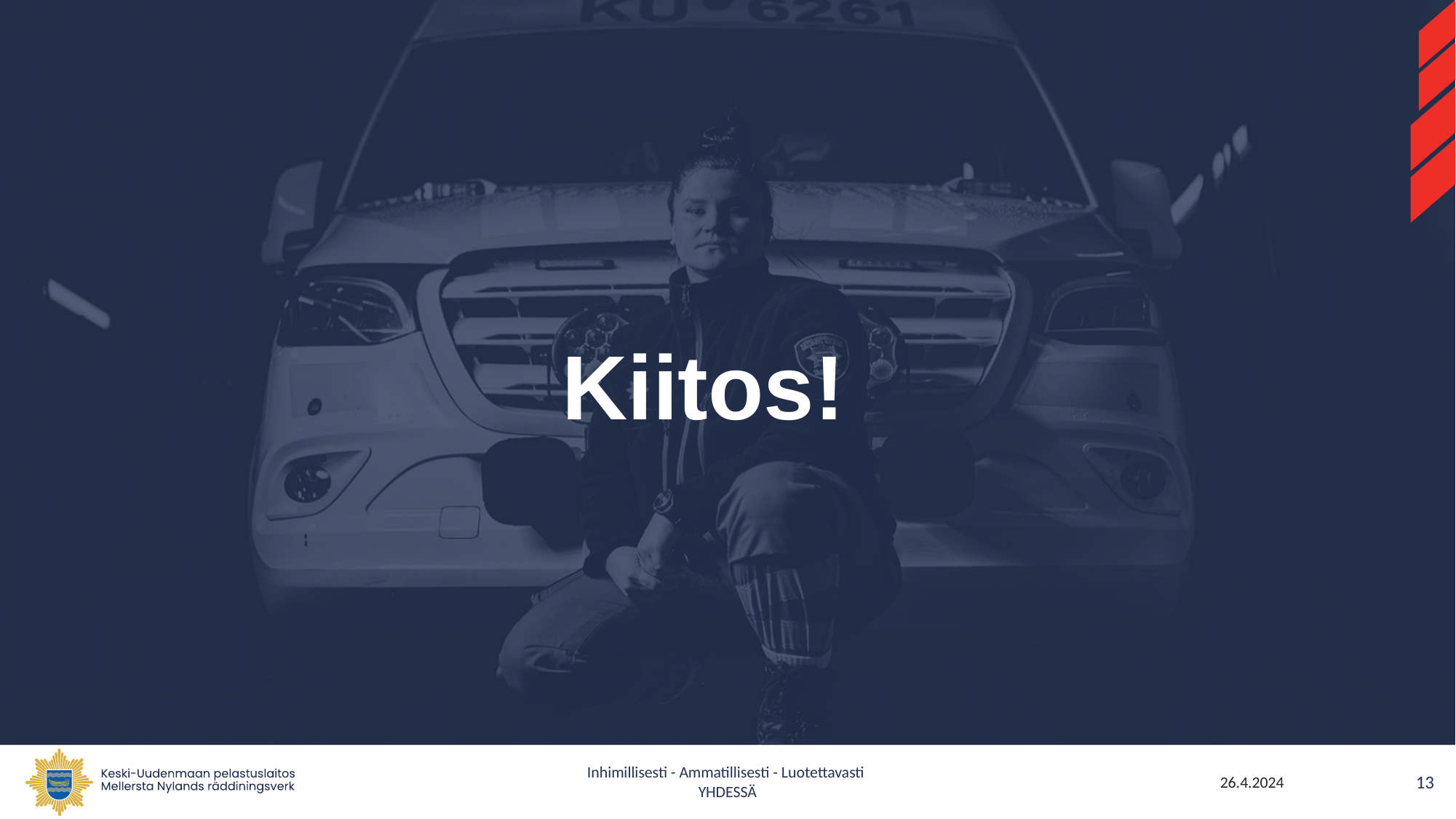

# Kiitos!
  13
Inhimillisesti - Ammatillisesti - Luotettavasti
YHDESSÄ
26.4.2024